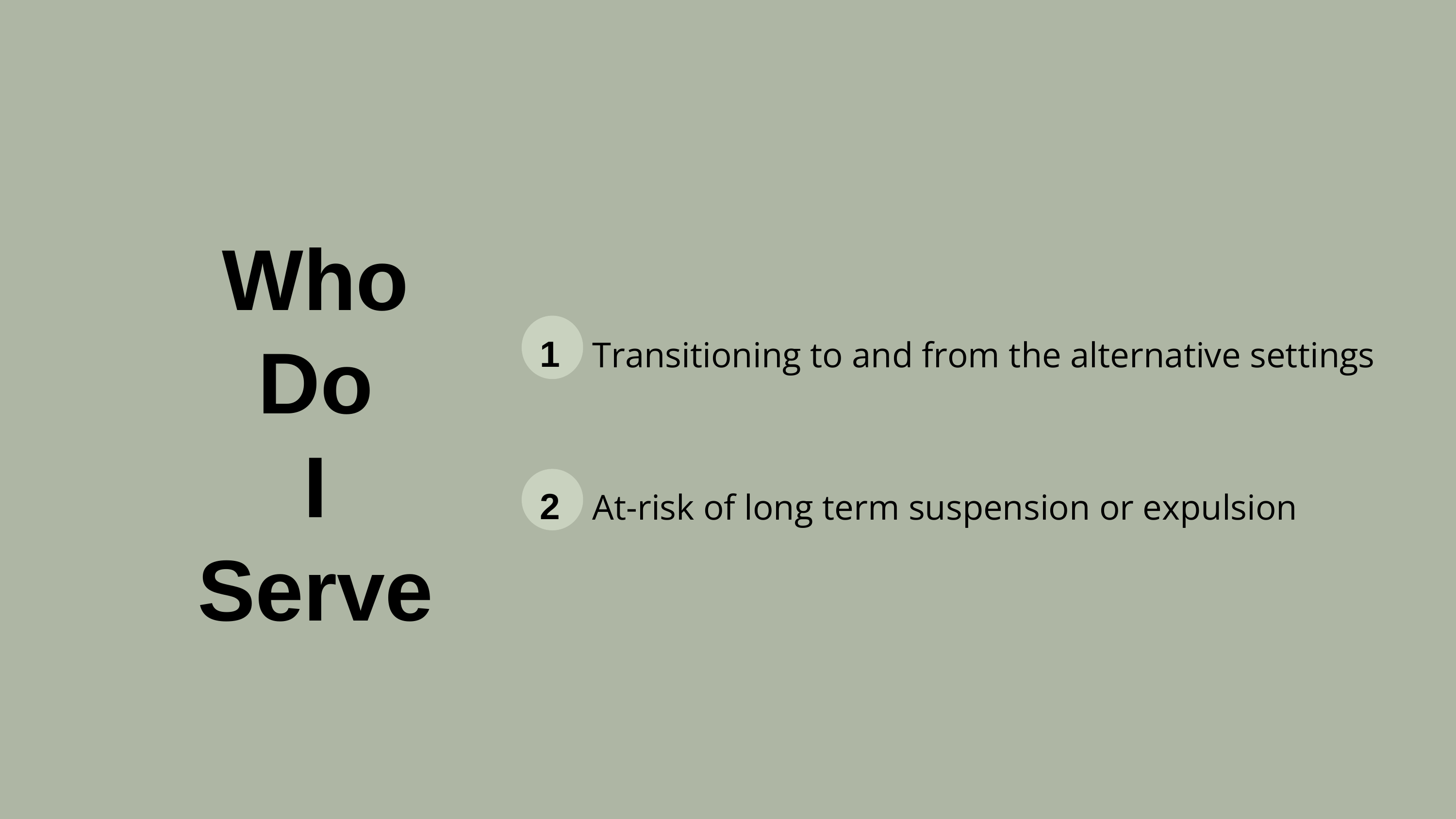

Who
Do
I
Serve
Transitioning to and from the alternative settings

1
At-risk of long term suspension or expulsion

2